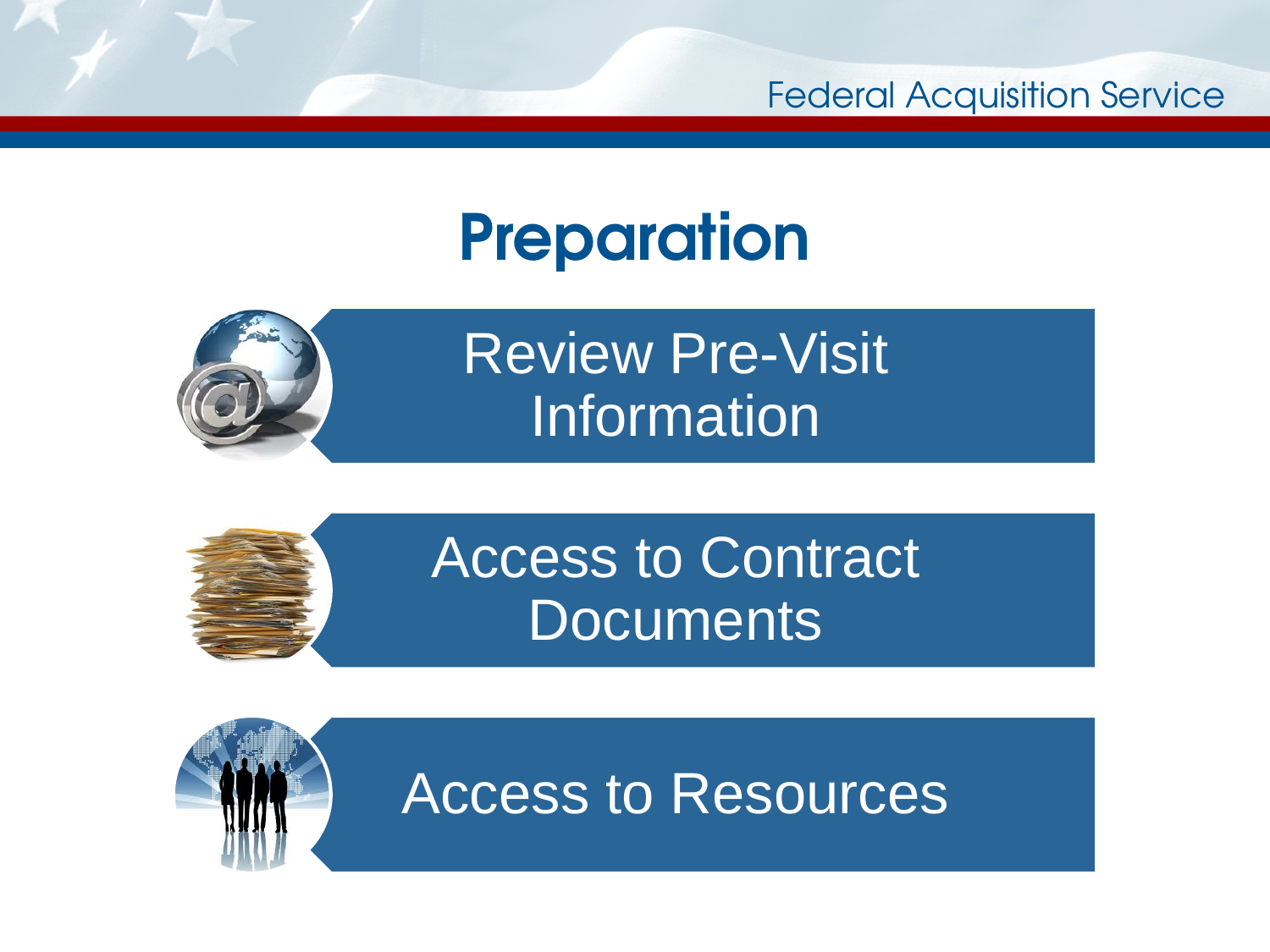

# Preparation
Review Pre-Visit Information
Access to Contract Documents
Access to Resources